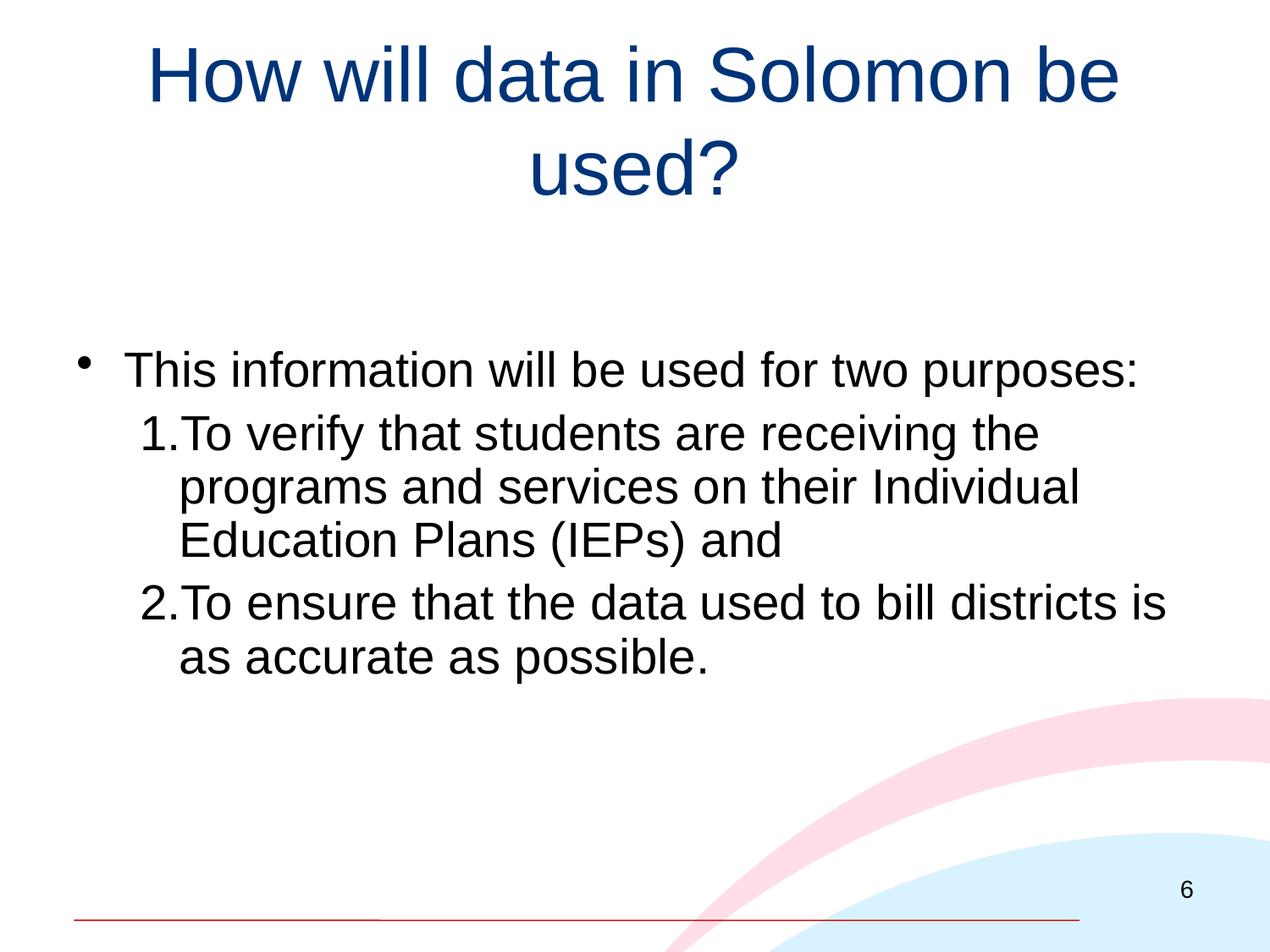

# How will data in Solomon be used?
This information will be used for two purposes:
To verify that students are receiving the programs and services on their Individual Education Plans (IEPs) and
To ensure that the data used to bill districts is as accurate as possible.

6